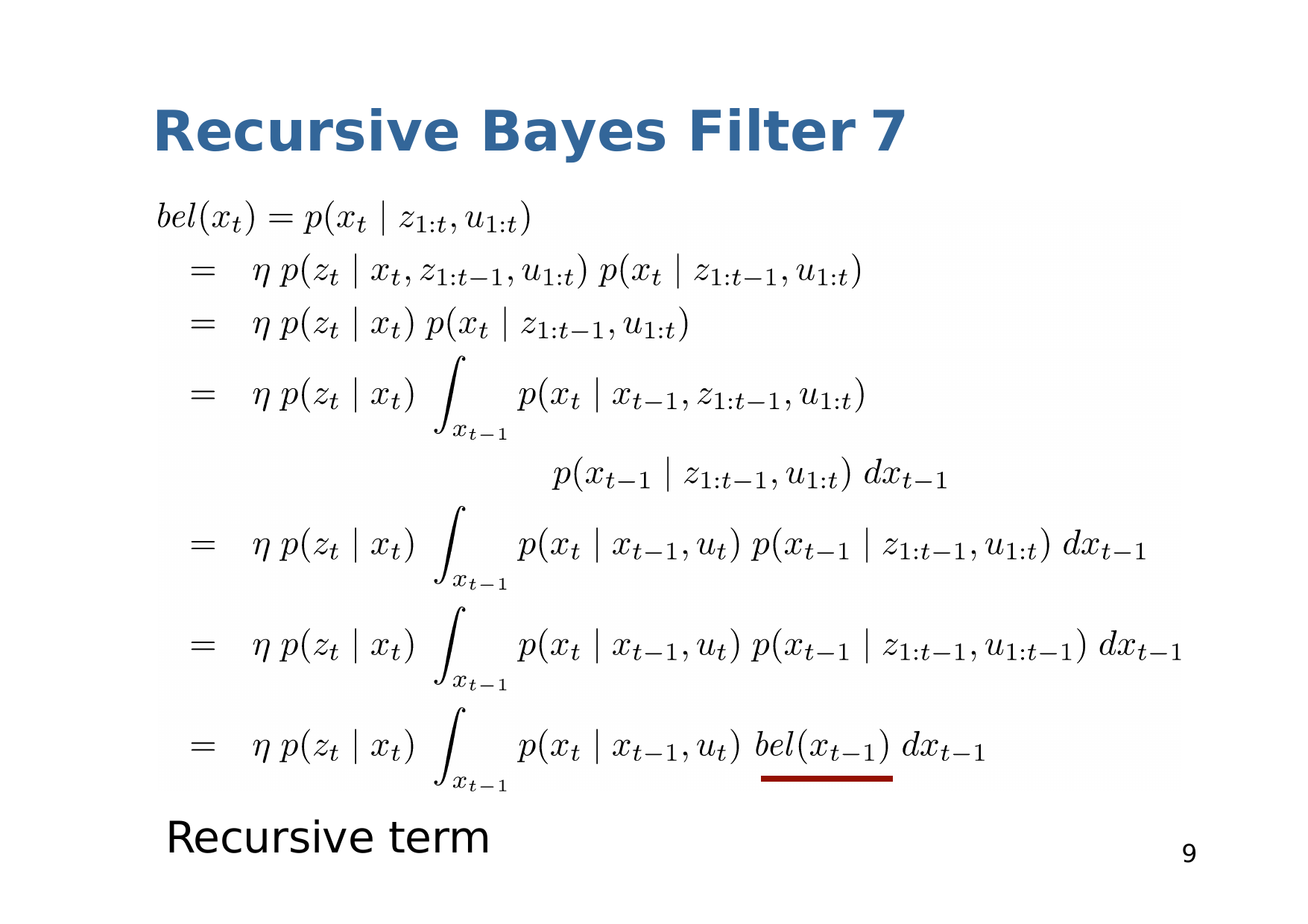

# Recursive Bayes Filter	7

Recursive term
9